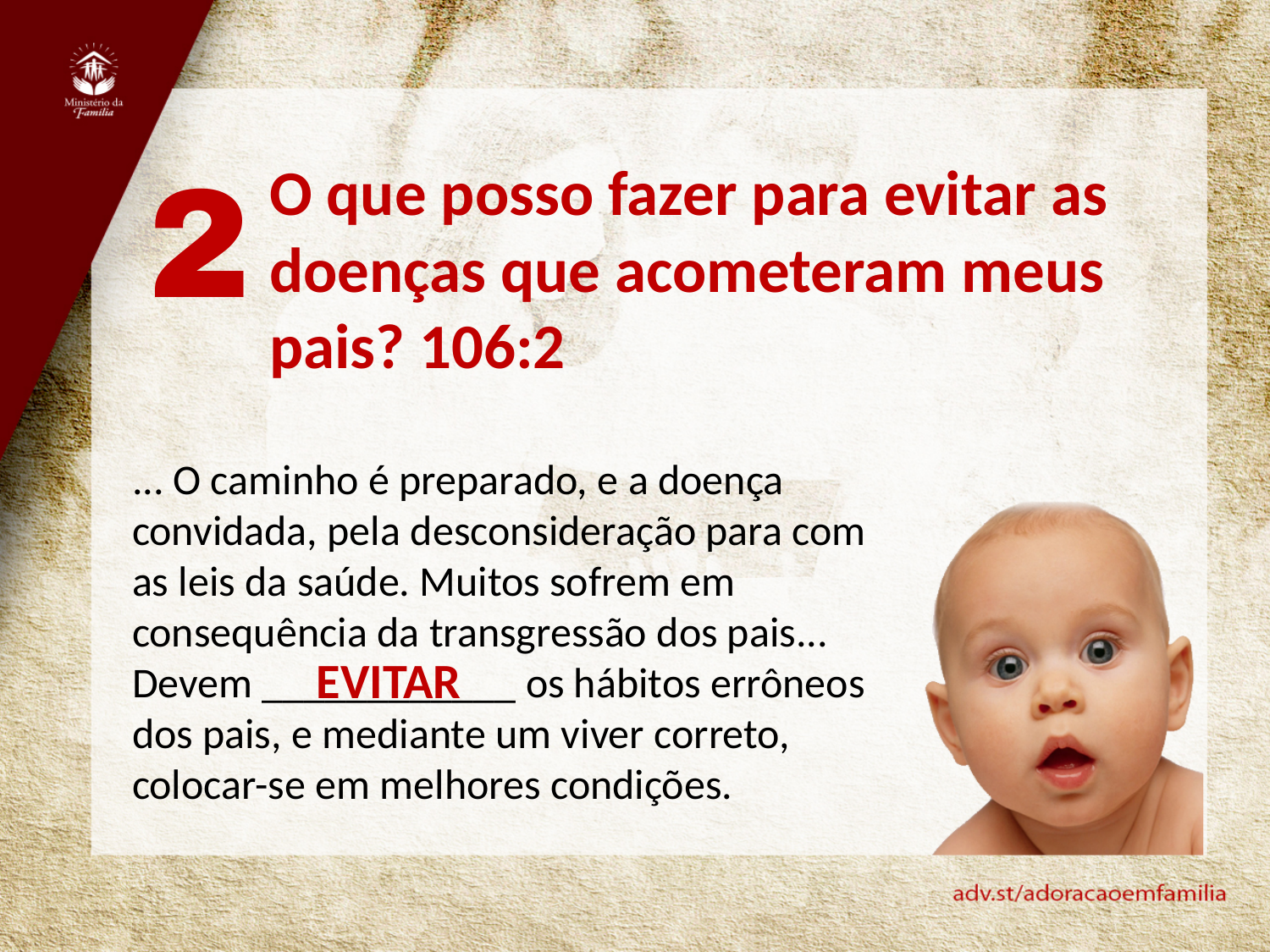

2
O que posso fazer para evitar as doenças que acometeram meus pais? 106:2
... O caminho é preparado, e a doença convidada, pela desconsideração para com as leis da saúde. Muitos sofrem em consequência da transgressão dos pais... Devem ____________ os hábitos errôneos dos pais, e mediante um viver correto, colocar-se em melhores condições.
EVITAR